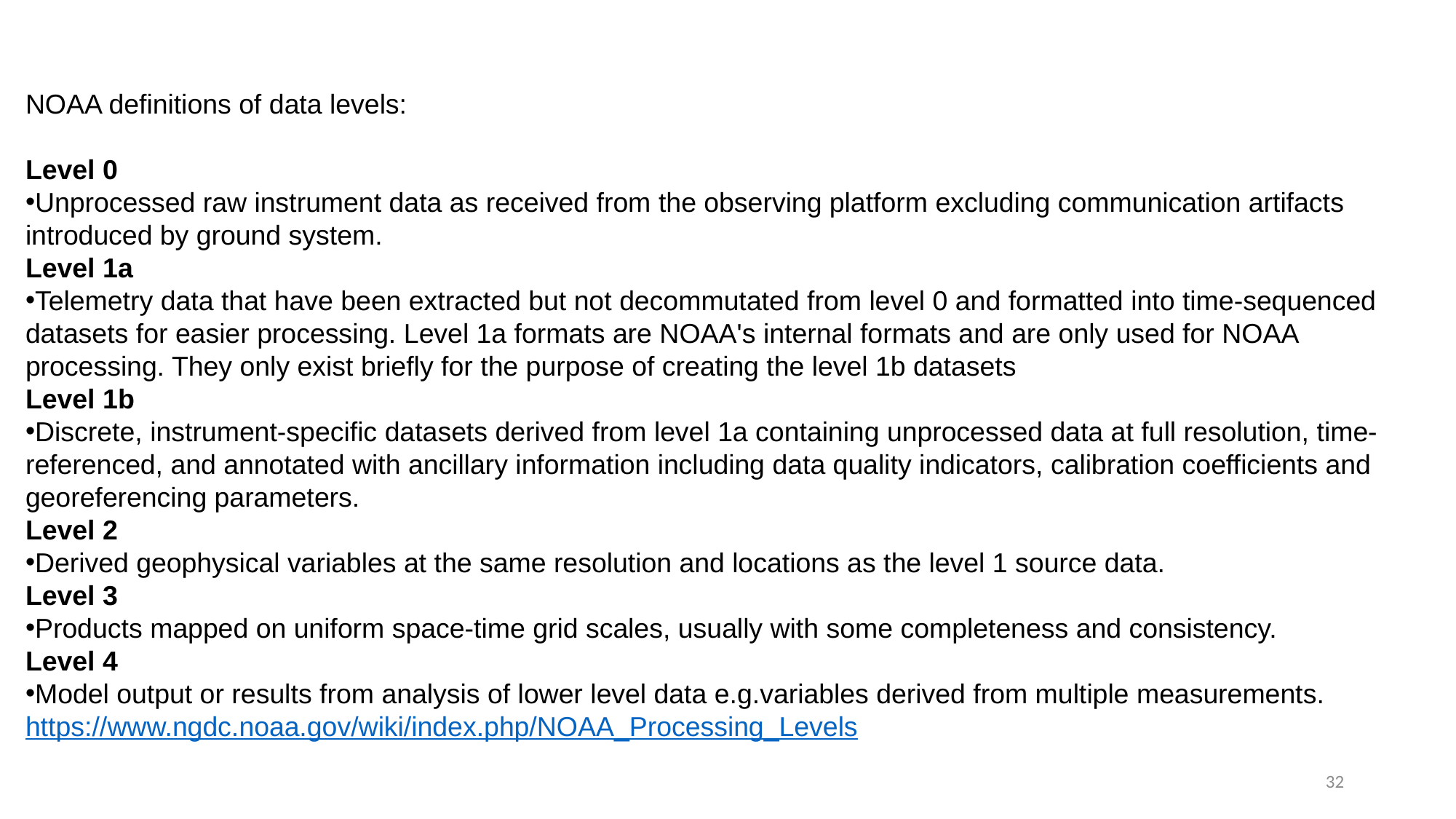

NOAA definitions of data levels:

Level 0
Unprocessed raw instrument data as received from the observing platform excluding communication artifacts introduced by ground system.
Level 1a
Telemetry data that have been extracted but not decommutated from level 0 and formatted into time-sequenced datasets for easier processing. Level 1a formats are NOAA's internal formats and are only used for NOAA processing. They only exist briefly for the purpose of creating the level 1b datasets
Level 1b
Discrete, instrument-specific datasets derived from level 1a containing unprocessed data at full resolution, time-referenced, and annotated with ancillary information including data quality indicators, calibration coefficients and georeferencing parameters.
Level 2
Derived geophysical variables at the same resolution and locations as the level 1 source data.
Level 3
Products mapped on uniform space-time grid scales, usually with some completeness and consistency.
Level 4
Model output or results from analysis of lower level data e.g.variables derived from multiple measurements.
https://www.ngdc.noaa.gov/wiki/index.php/NOAA_Processing_Levels
32